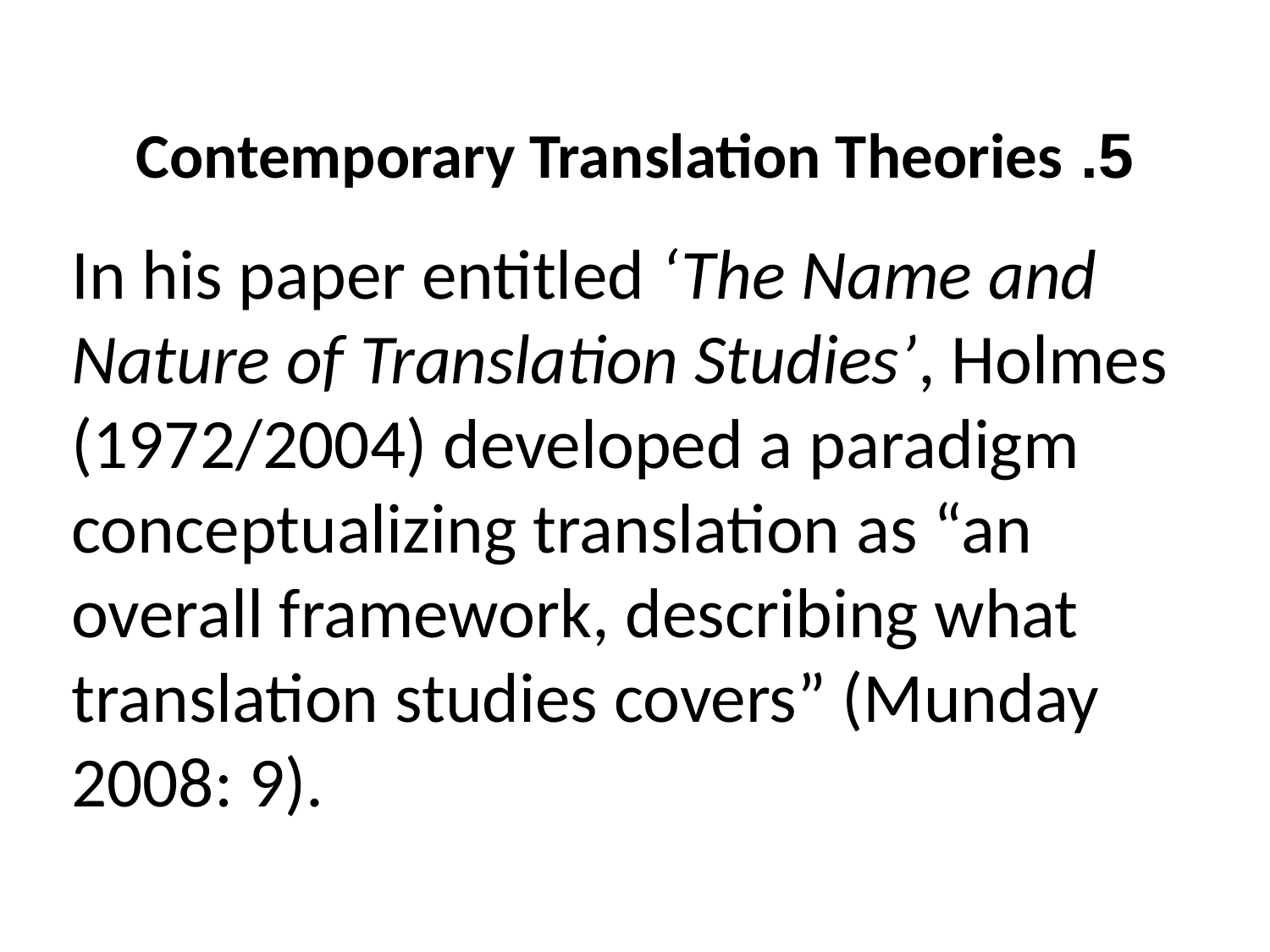

# 5. Contemporary Translation Theories
In his paper entitled ‘The Name and Nature of Translation Studies’, Holmes (1972/2004) developed a paradigm conceptualizing translation as “an overall framework, describing what translation studies covers” (Munday 2008: 9).